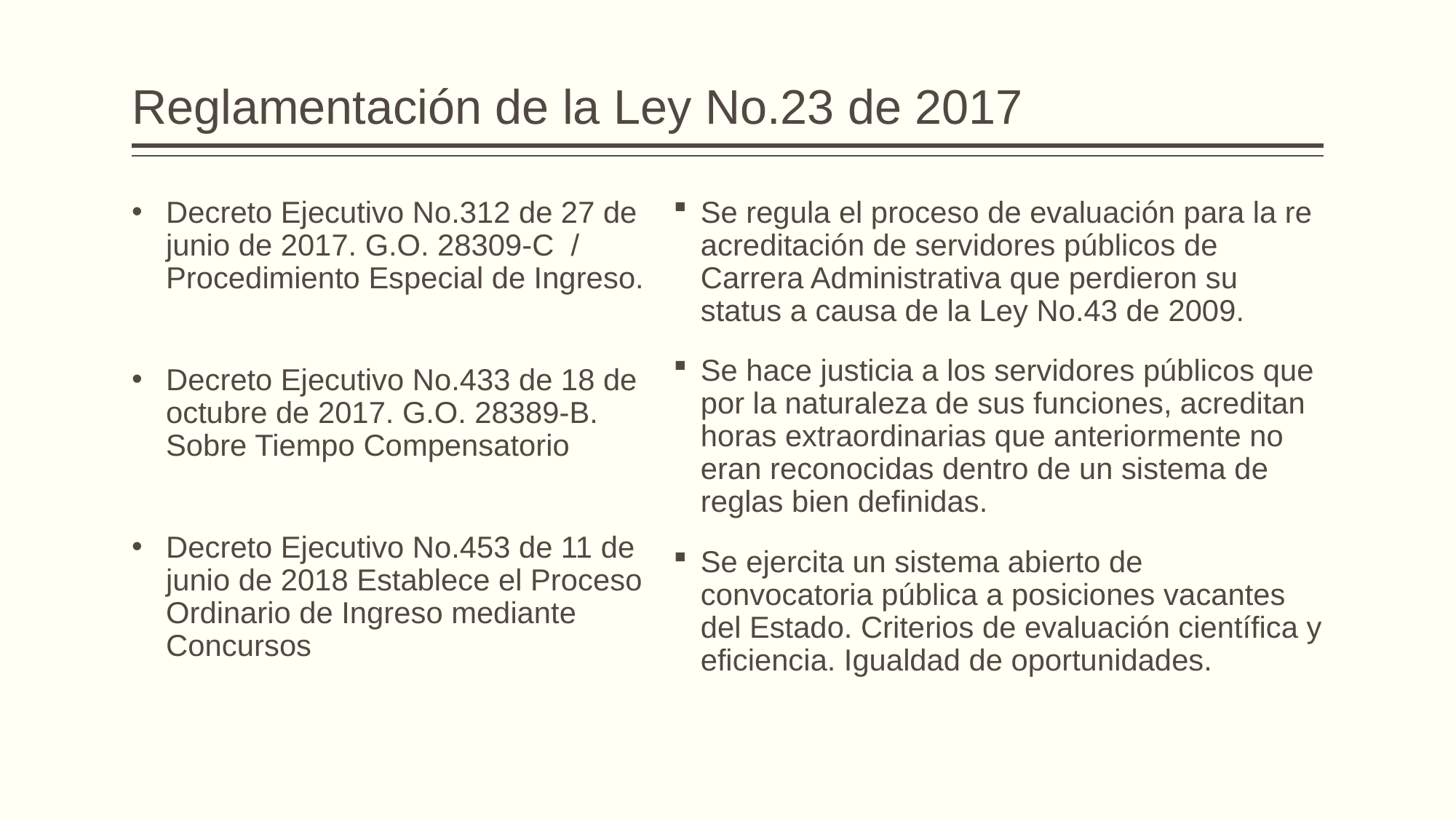

# Reglamentación de la Ley No.23 de 2017
Se regula el proceso de evaluación para la re acreditación de servidores públicos de Carrera Administrativa que perdieron su status a causa de la Ley No.43 de 2009.
Se hace justicia a los servidores públicos que por la naturaleza de sus funciones, acreditan horas extraordinarias que anteriormente no eran reconocidas dentro de un sistema de reglas bien definidas.
Se ejercita un sistema abierto de convocatoria pública a posiciones vacantes del Estado. Criterios de evaluación científica y eficiencia. Igualdad de oportunidades.
Decreto Ejecutivo No.312 de 27 de junio de 2017. G.O. 28309-C  / Procedimiento Especial de Ingreso.

Decreto Ejecutivo No.433 de 18 de octubre de 2017. G.O. 28389-B. Sobre Tiempo Compensatorio

Decreto Ejecutivo No.453 de 11 de junio de 2018 Establece el Proceso Ordinario de Ingreso mediante Concursos